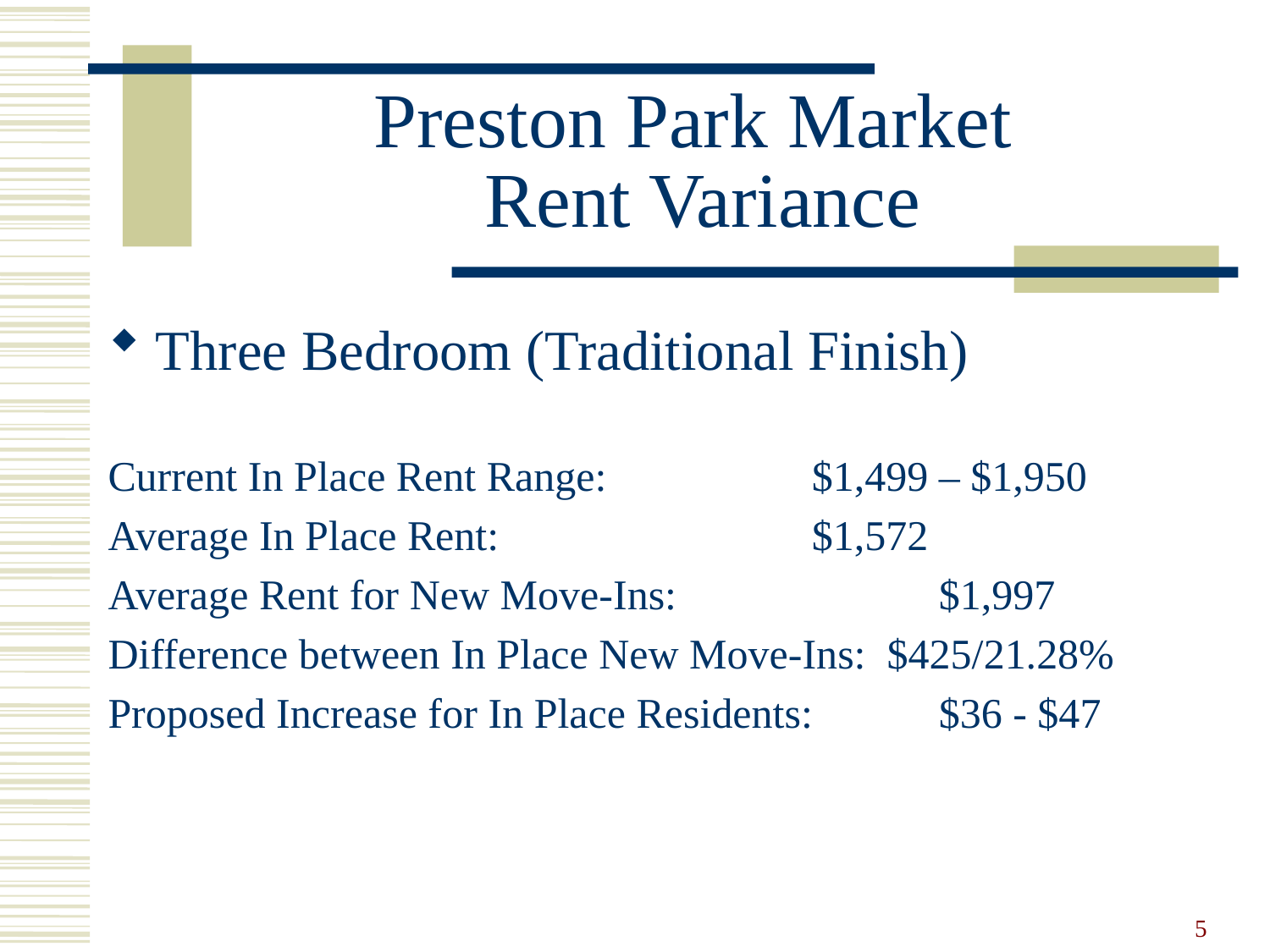

# Preston Park Market Rent Variance
Three Bedroom (Traditional Finish)

Current In Place Rent Range: 		  $1,499 – $1,950
Average In Place Rent: 			  $1,572
Average Rent for New Move-Ins: 		  $1,997
Difference between In Place New Move-Ins:  $425/21.28%
Proposed Increase for In Place Residents: 	  $36 - $47

5